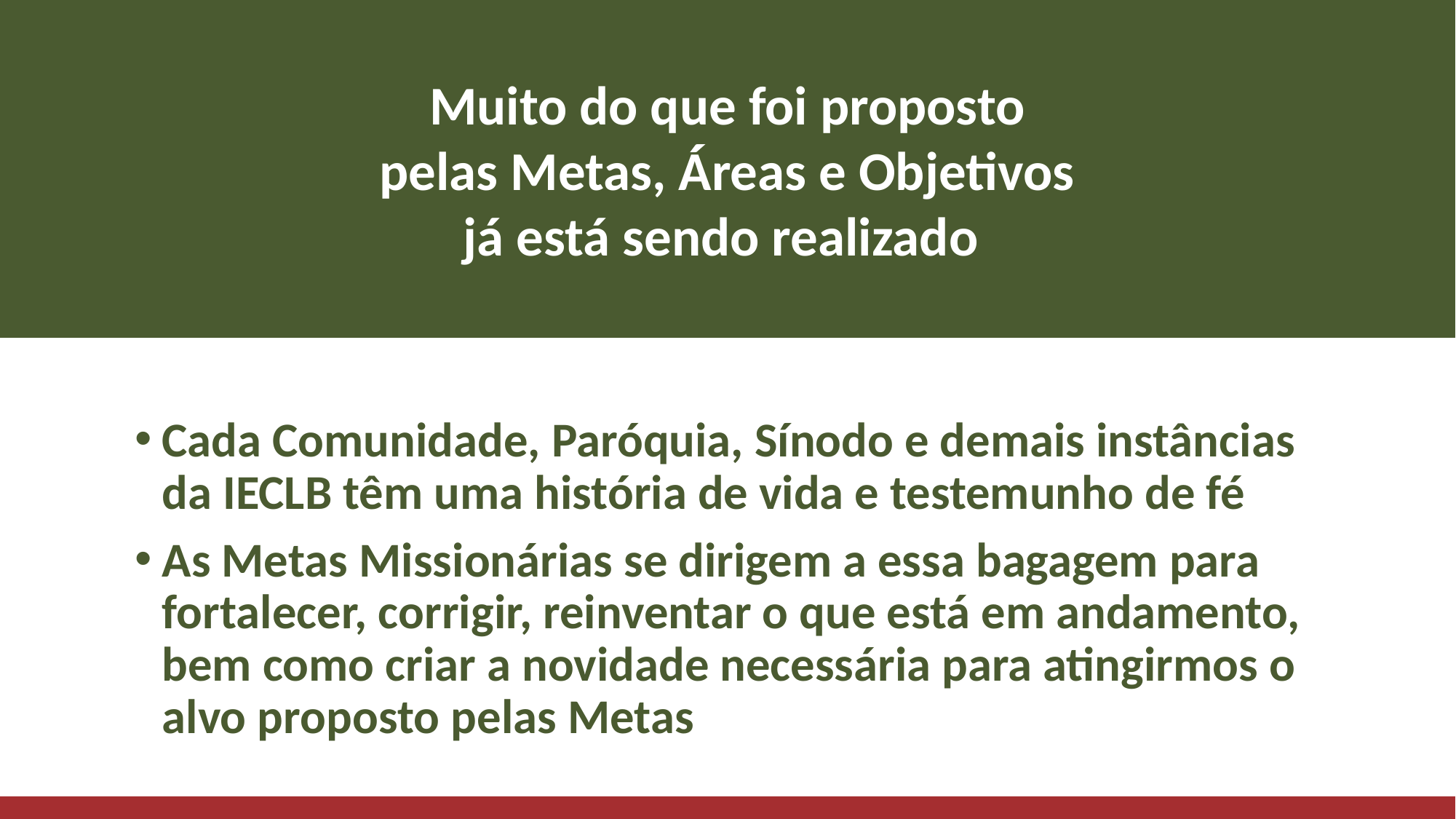

Muito do que foi proposto
pelas Metas, Áreas e Objetivos
já está sendo realizado
Cada Comunidade, Paróquia, Sínodo e demais instâncias da IECLB têm uma história de vida e testemunho de fé
As Metas Missionárias se dirigem a essa bagagem para fortalecer, corrigir, reinventar o que está em andamento, bem como criar a novidade necessária para atingirmos o alvo proposto pelas Metas